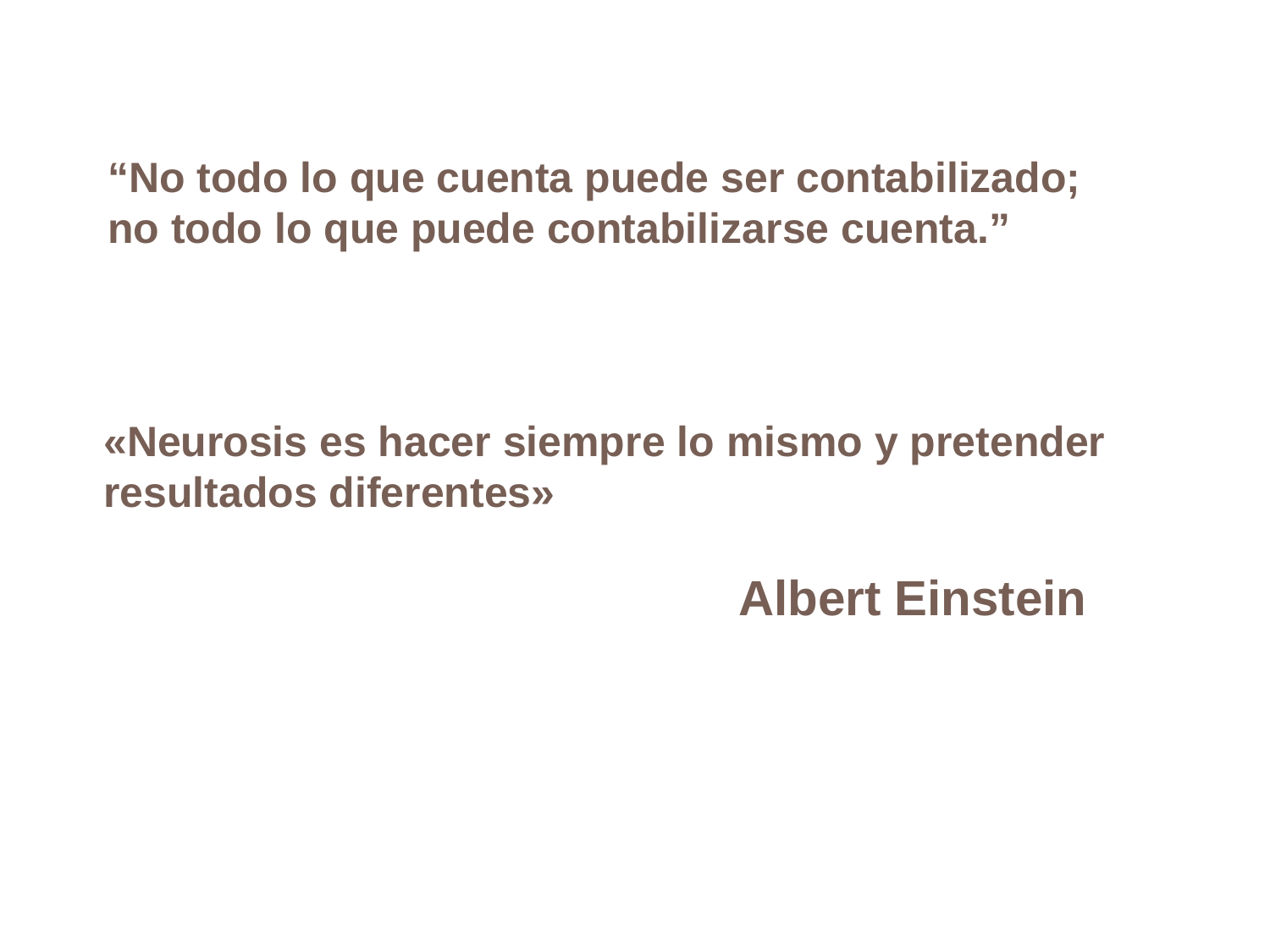

“No todo lo que cuenta puede ser contabilizado; no todo lo que puede contabilizarse cuenta.”

«Neurosis es hacer siempre lo mismo y pretender resultados diferentes»

			Albert Einstein